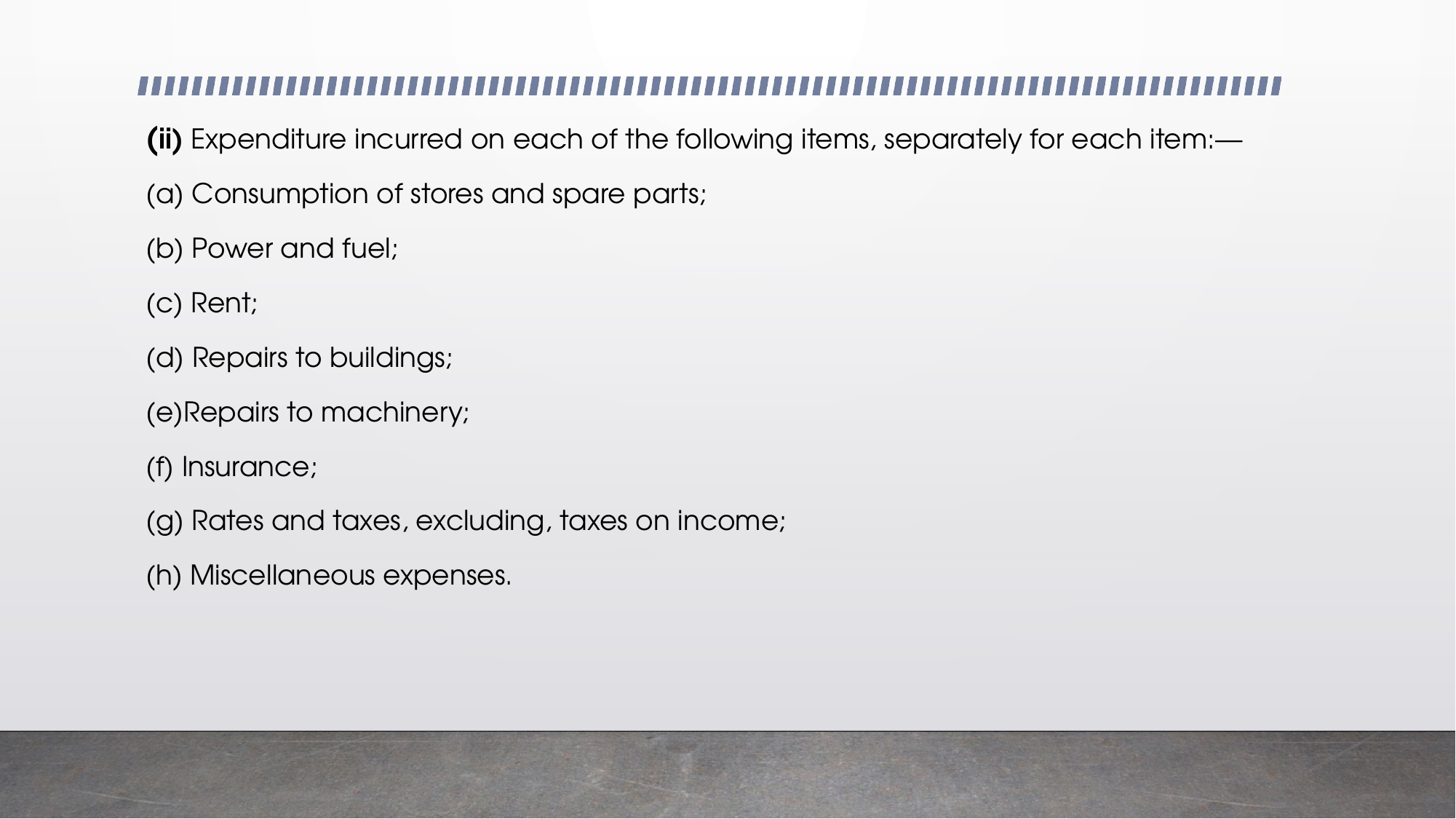

(ii) Expenditure incurred on each of the following items, separately for each item:—
(a) Consumption of stores and spare parts;
(b) Power and fuel;
(c) Rent;
(d) Repairs to buildings;
(e)Repairs to machinery;
(f) Insurance;
(g) Rates and taxes, excluding, taxes on income;
(h) Miscellaneous expenses.